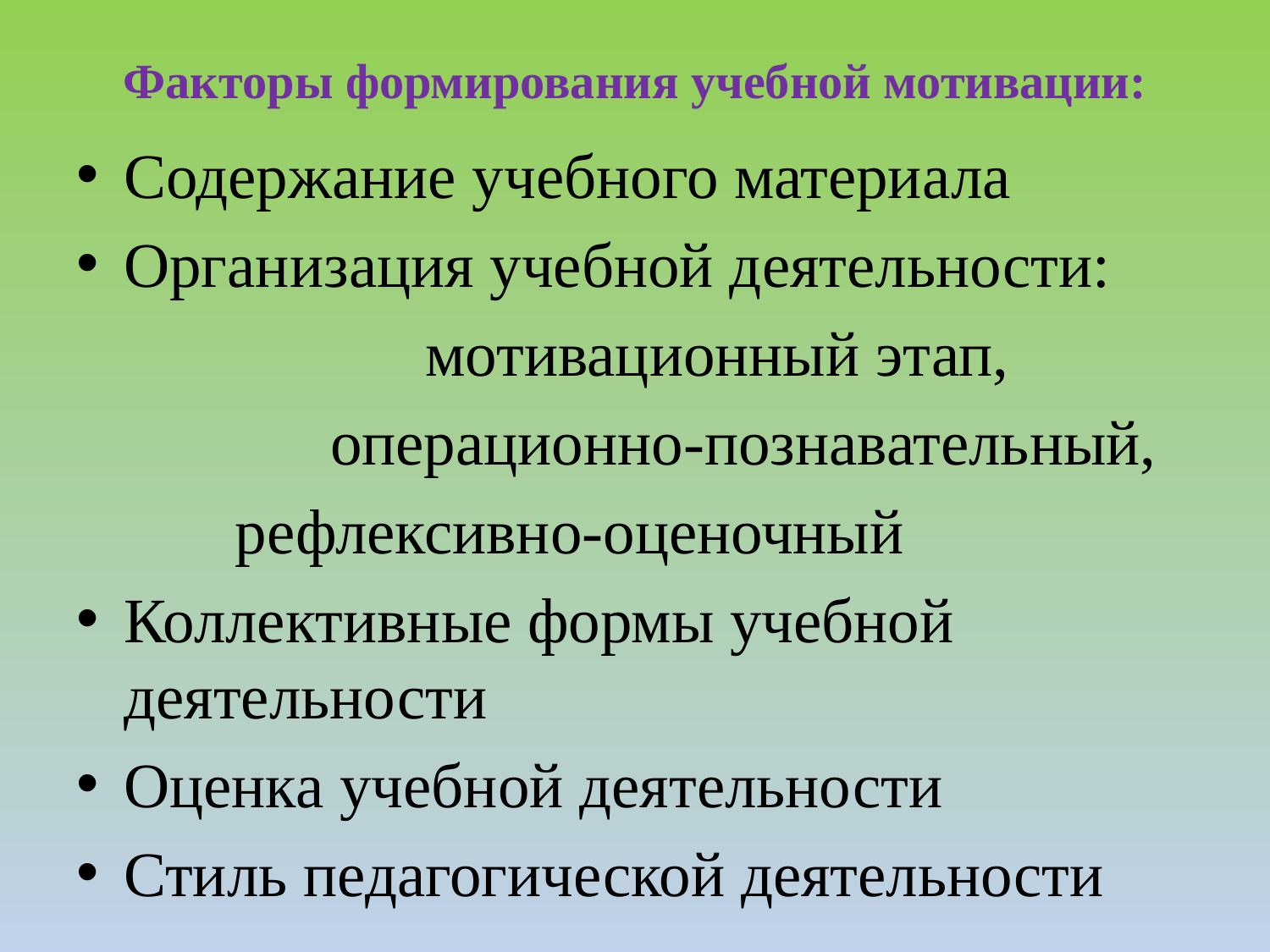

# Факторы формирования учебной мотивации:
Содержание учебного материала
Организация учебной деятельности:
                      мотивационный этап,
                операционно-познавательный,
          рефлексивно-оценочный
Коллективные формы учебной деятельности
Оценка учебной деятельности
Стиль педагогической деятельности